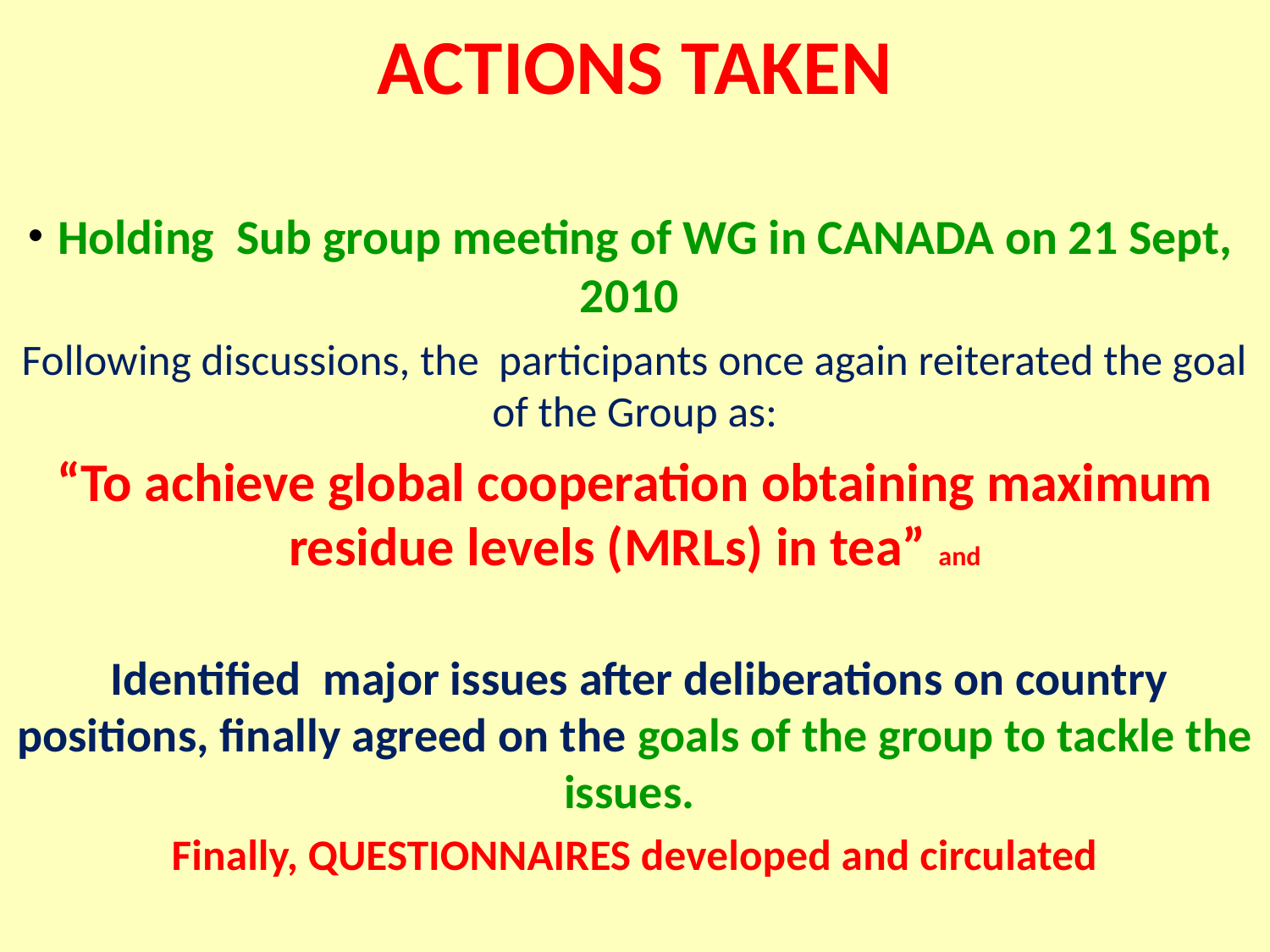

# ACTIONS TAKEN

 Holding  Sub group meeting of WG in CANADA on 21 Sept, 2010
Following discussions, the  participants once again reiterated the goal of the Group as:
“To achieve global cooperation obtaining maximum residue levels (MRLs) in tea” and

 Identified  major issues after deliberations on country positions, finally agreed on the goals of the group to tackle the issues.
Finally, QUESTIONNAIRES developed and circulated